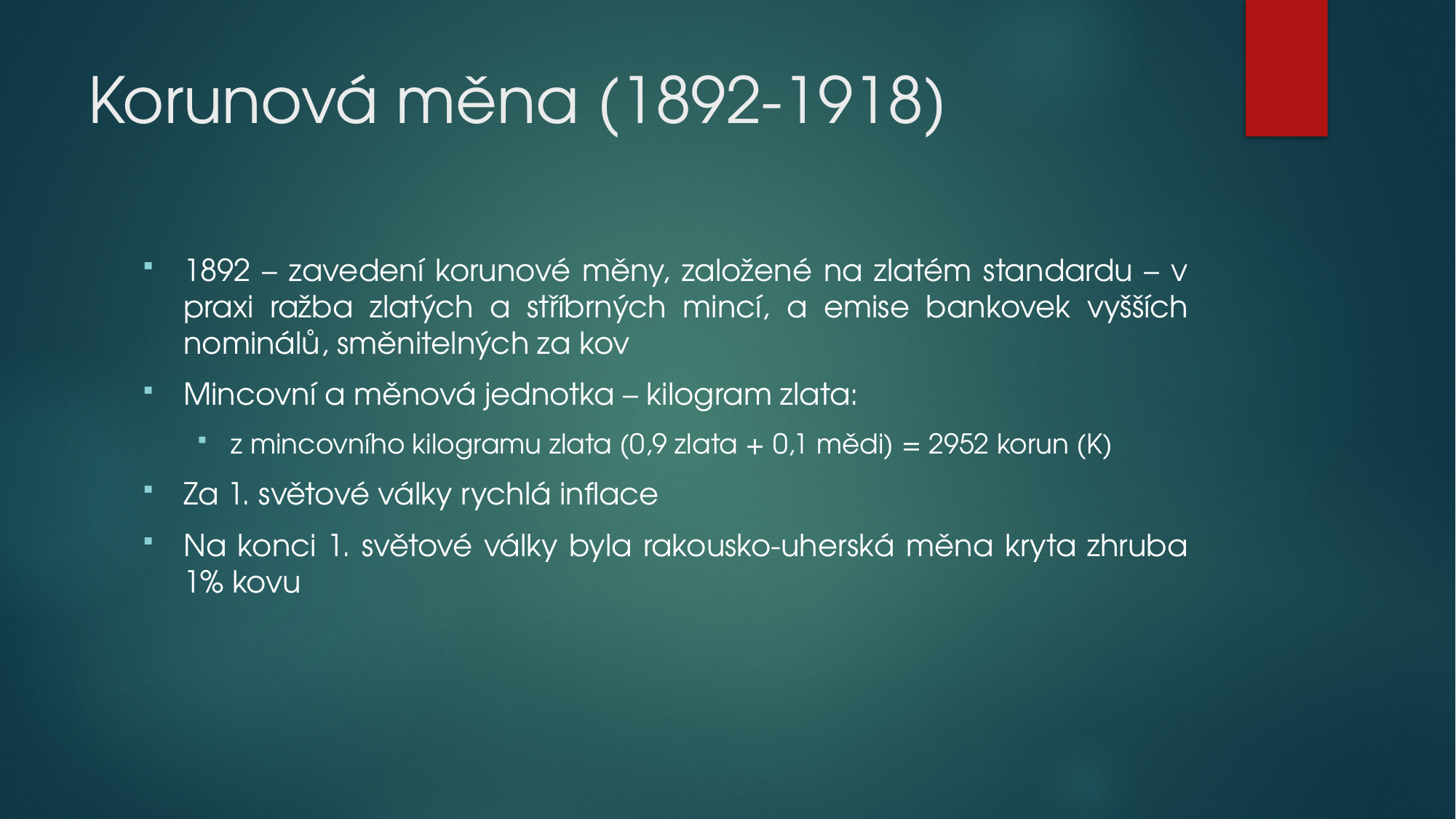

# Korunová měna (1892-1918)
1892 – zavedení korunové měny, založené na zlatém standardu – v praxi ražba zlatých a stříbrných mincí, a emise bankovek vyšších nominálů, směnitelných za kov
Mincovní a měnová jednotka – kilogram zlata:
z mincovního kilogramu zlata (0,9 zlata + 0,1 mědi) = 2952 korun (K)
Za 1. světové války rychlá inflace
Na konci 1. světové války byla rakousko-uherská měna kryta zhruba 1% kovu